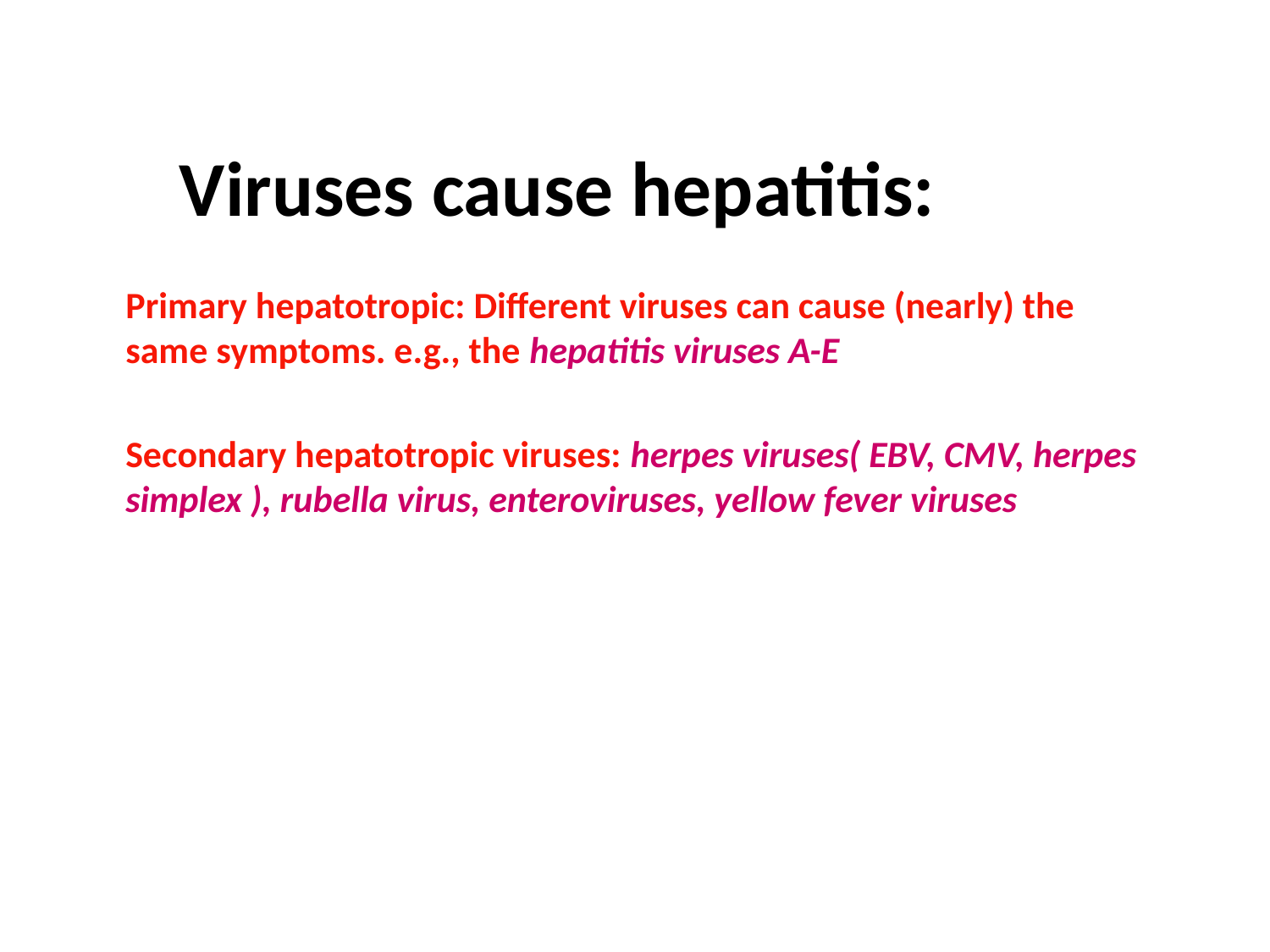

# Viruses cause hepatitis:
Primary hepatotropic: Different viruses can cause (nearly) the same symptoms. e.g., the hepatitis viruses A-E

Secondary hepatotropic viruses: herpes viruses( EBV, CMV, herpes simplex ), rubella virus, enteroviruses, yellow fever viruses